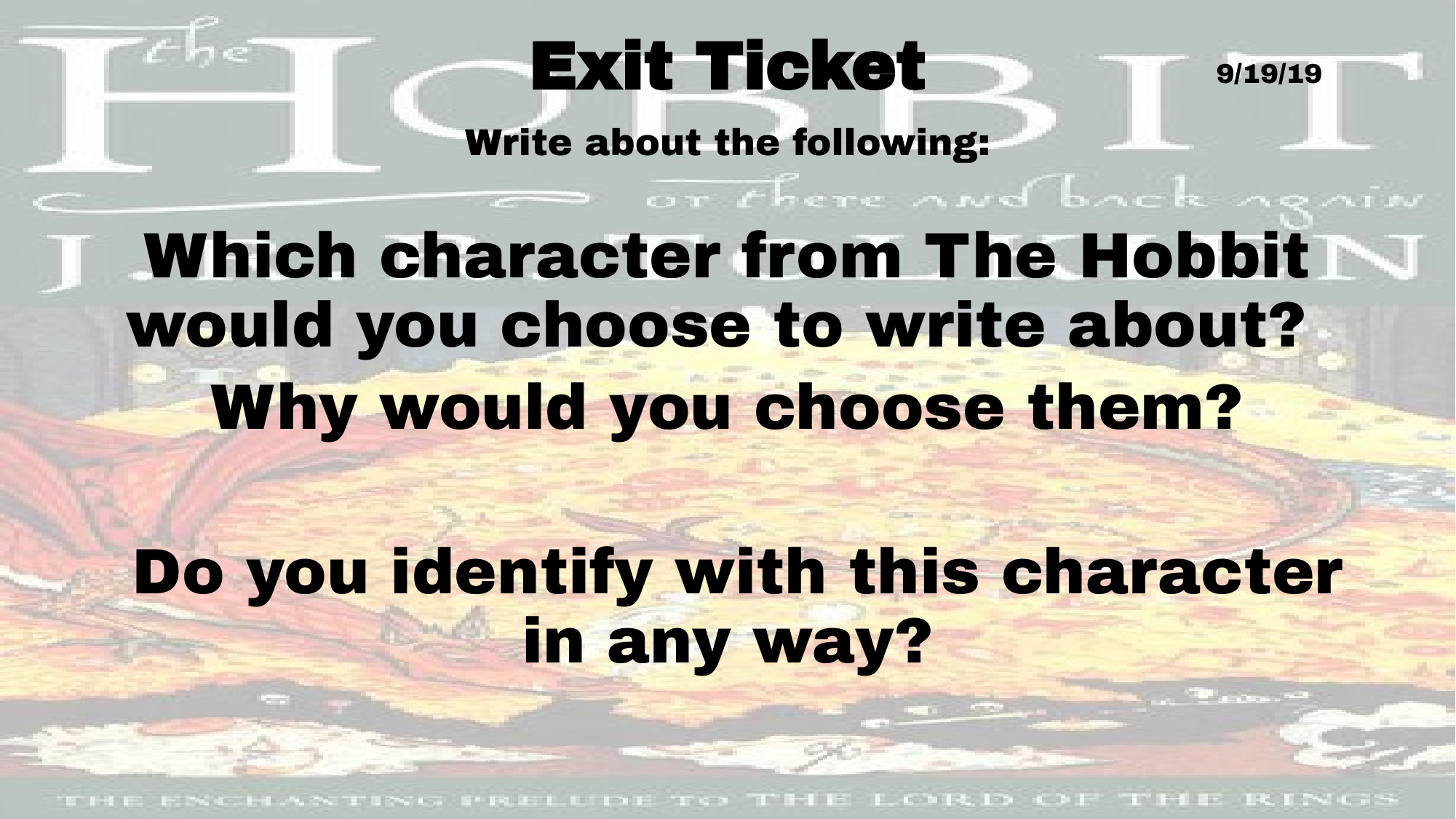

# Exit Ticket
9/19/19
Write about the following:

Which character from The Hobbit would you choose to write about?
Why would you choose them?

 Do you identify with this character in any way?